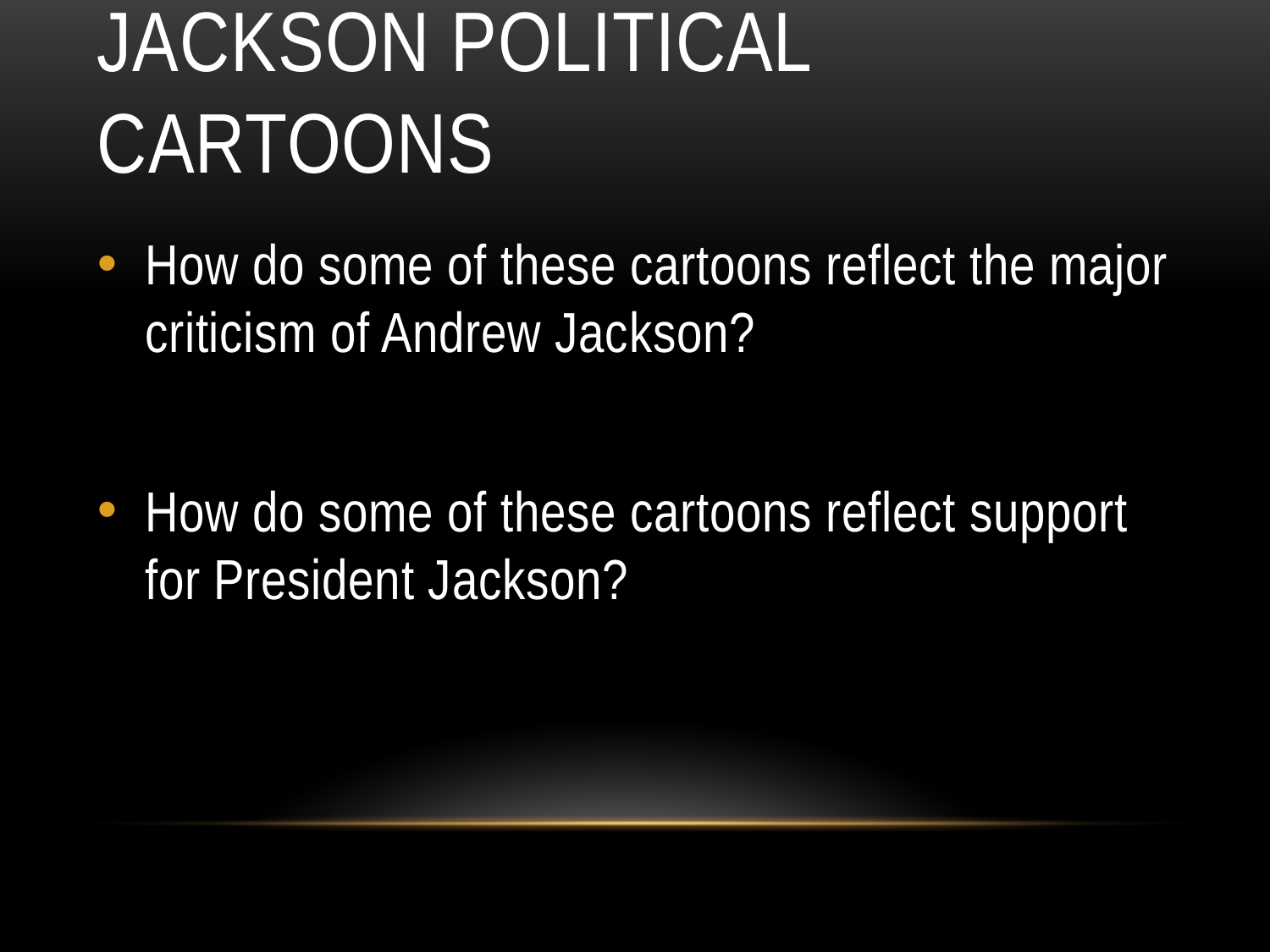

# Jackson Political Cartoons
How do some of these cartoons reflect the major criticism of Andrew Jackson?

How do some of these cartoons reflect support for President Jackson?